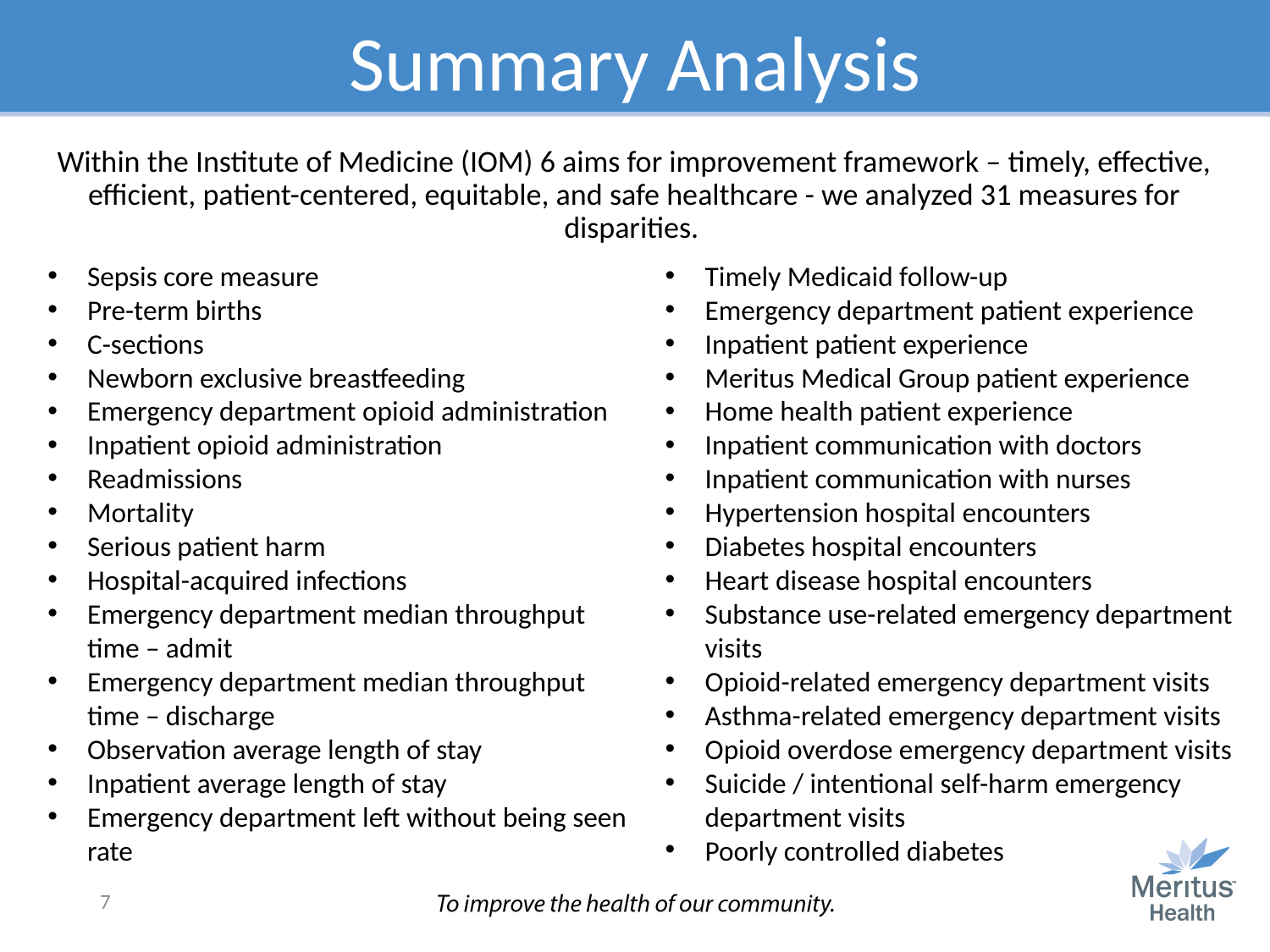

Summary Analysis
Within the Institute of Medicine (IOM) 6 aims for improvement framework – timely, effective, efficient, patient-centered, equitable, and safe healthcare - we analyzed 31 measures for disparities.
Timely Medicaid follow-up
Emergency department patient experience
Inpatient patient experience
Meritus Medical Group patient experience
Home health patient experience
Inpatient communication with doctors
Inpatient communication with nurses
Hypertension hospital encounters
Diabetes hospital encounters
Heart disease hospital encounters
Substance use-related emergency department visits
Opioid-related emergency department visits
Asthma-related emergency department visits
Opioid overdose emergency department visits
Suicide / intentional self-harm emergency department visits
Poorly controlled diabetes
Sepsis core measure
Pre-term births
C-sections
Newborn exclusive breastfeeding
Emergency department opioid administration
Inpatient opioid administration
Readmissions
Mortality
Serious patient harm
Hospital-acquired infections
Emergency department median throughput time – admit
Emergency department median throughput time – discharge
Observation average length of stay
Inpatient average length of stay
Emergency department left without being seen rate
7